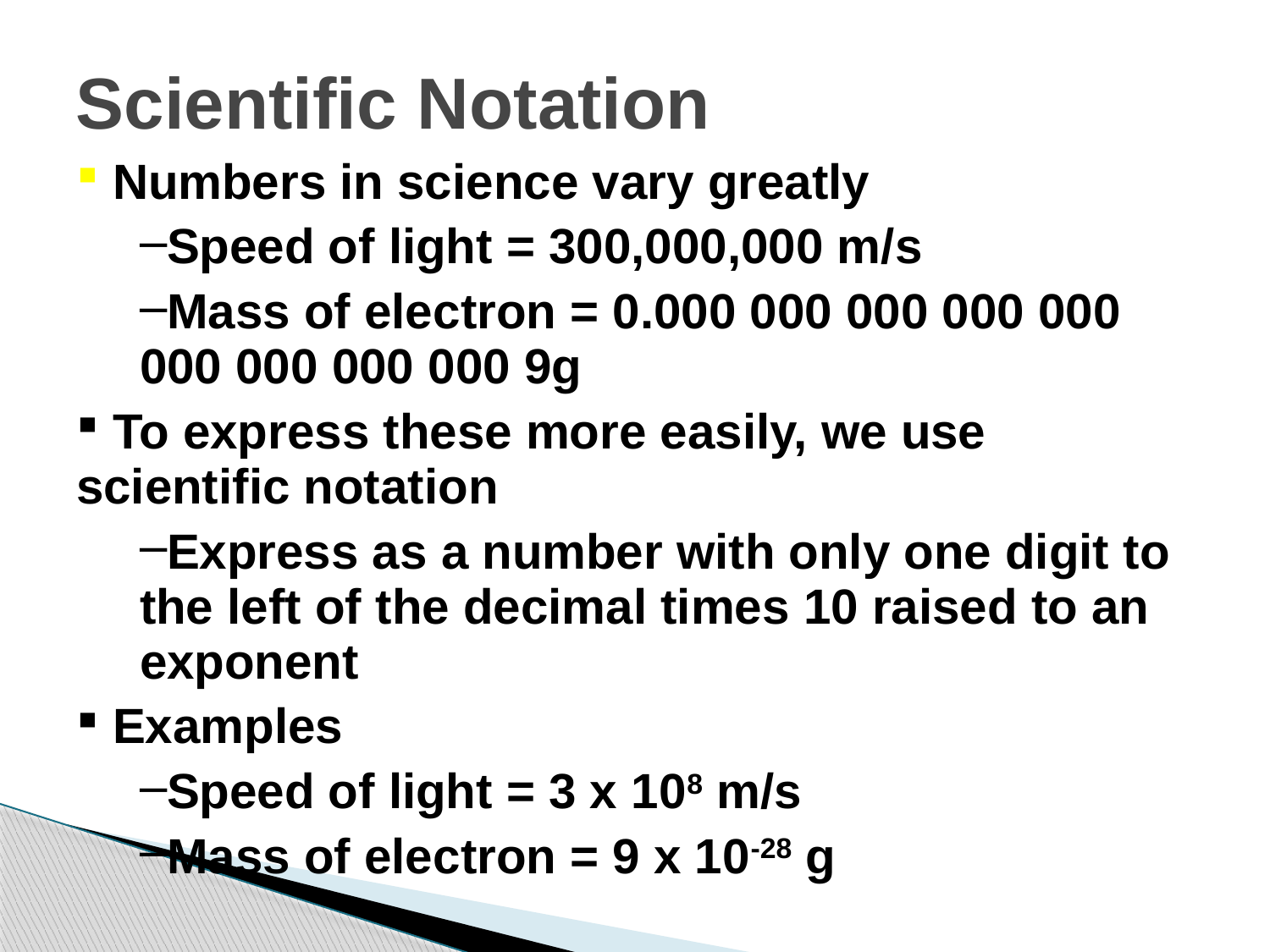

Scientific Notation
| Numbers in science vary greatly Speed of light = 300,000,000 m/s Mass of electron = 0.000 000 000 000 000 000 000 000 000 9g To express these more easily, we use scientific notation Express as a number with only one digit to the left of the decimal times 10 raised to an exponent Examples Speed of light = 3 x 108 m/s Mass of electron = 9 x 10-28 g |
| --- |